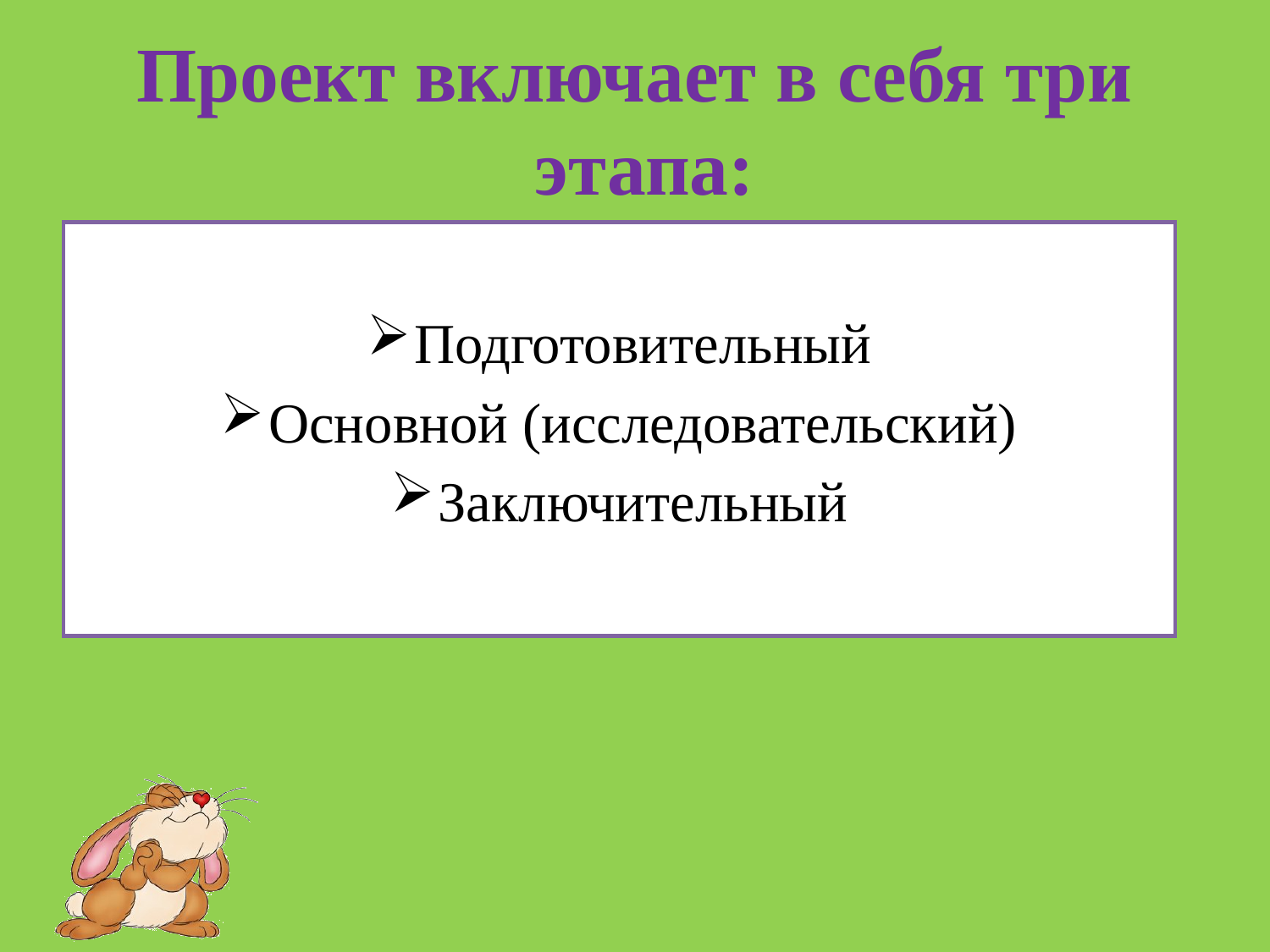

# Проект включает в себя три этапа:

Подготовительный
Основной (исследовательский)
Заключительный